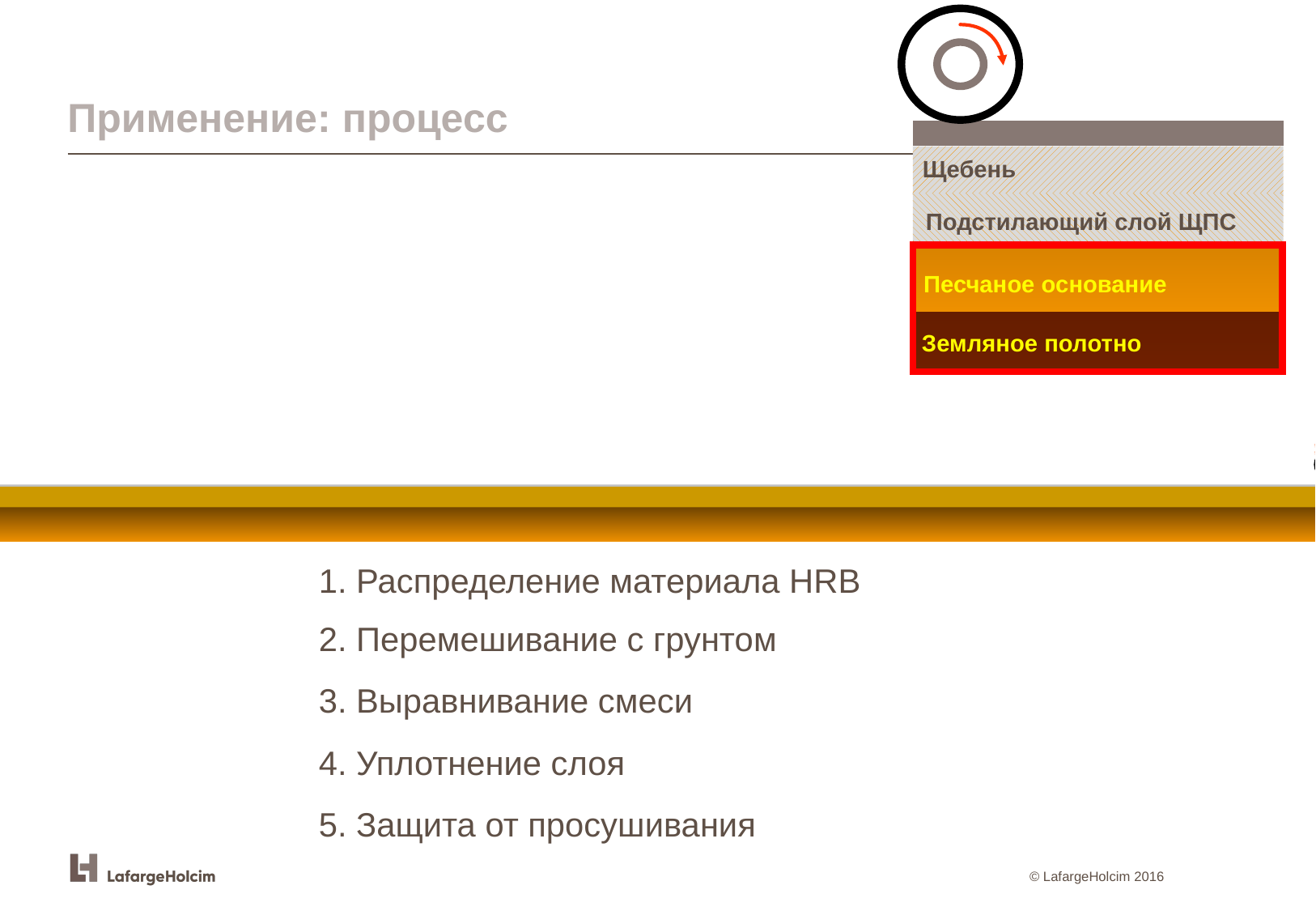

# Применение: процесс
roulement

Щебень

Подстилающий слой ЩПС

Песчаное основание

Земляное полотно

H R B

1. Распределение материала HRB
2. Перемешивание с грунтом
3. Выравнивание смеси
4. Уплотнение слоя
5. Защита от просушивания